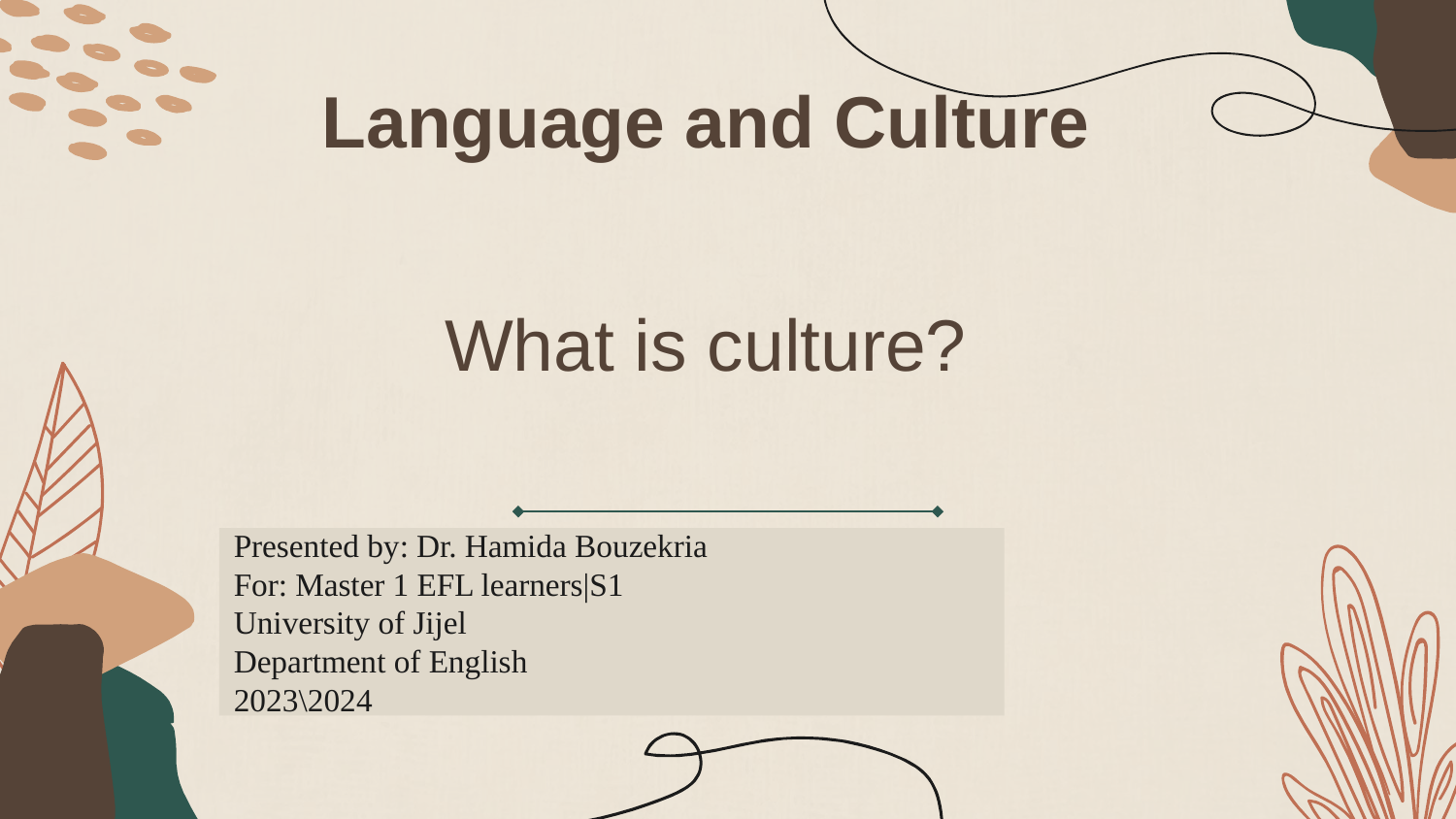

# Language and Culture What is culture?
Presented by: Dr. Hamida Bouzekria
For: Master 1 EFL learners|S1
University of Jijel
Department of English
2023\2024